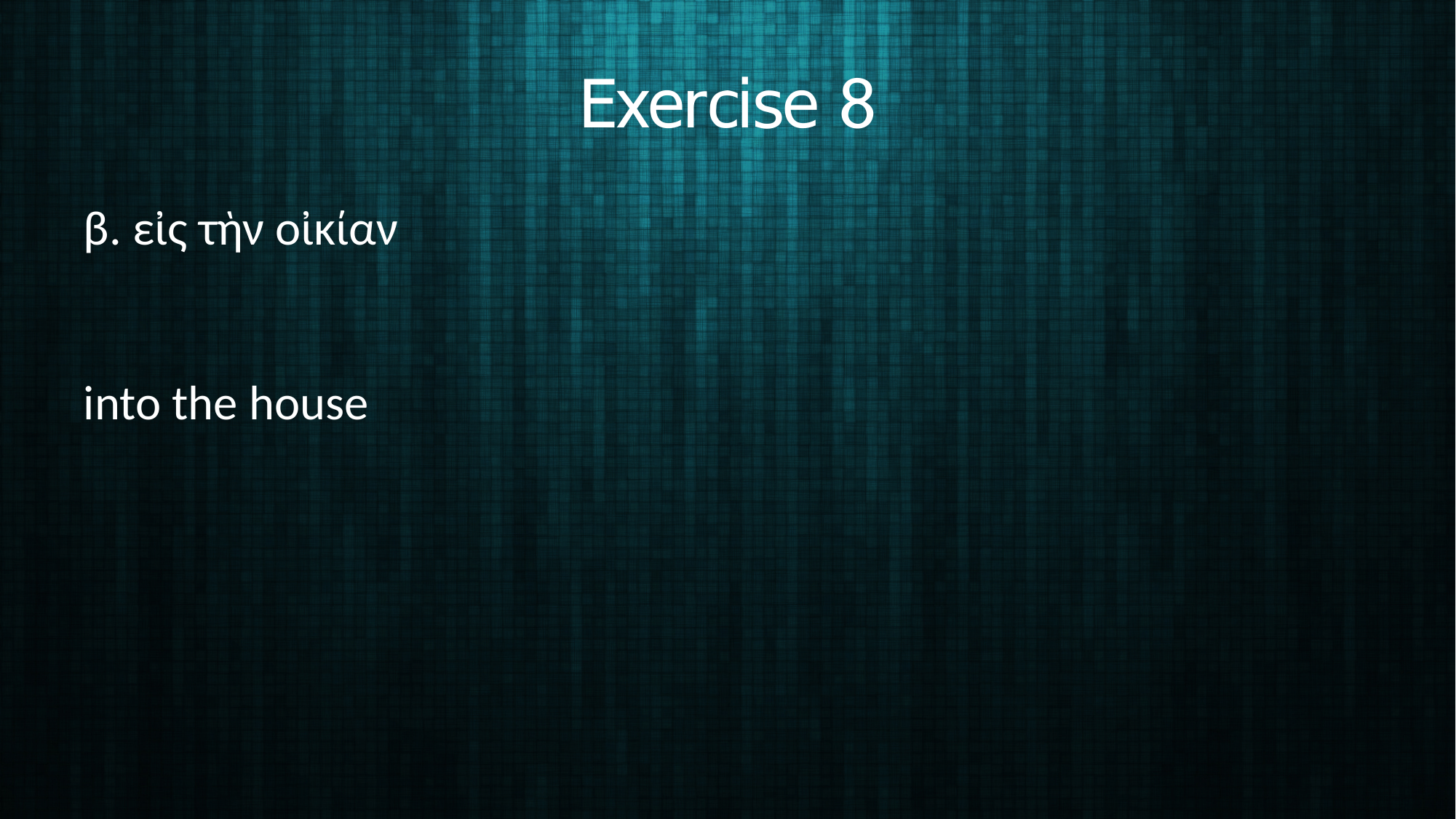

# Exercise 8
β. εἰς τὴν οἰκίαν

into the house